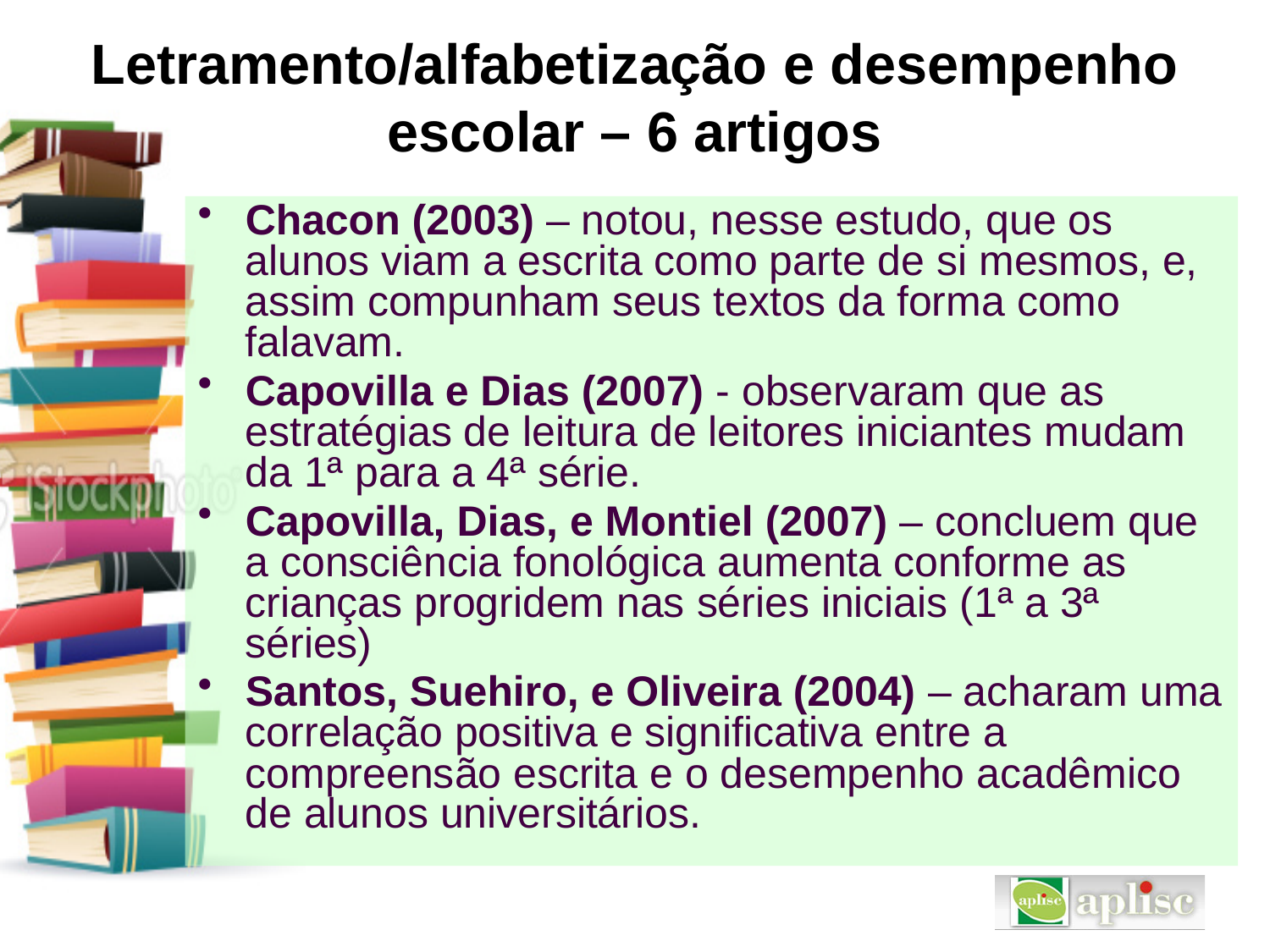

# Letramento/alfabetização e desempenho escolar – 6 artigos
Chacon (2003) – notou, nesse estudo, que os alunos viam a escrita como parte de si mesmos, e, assim compunham seus textos da forma como falavam.
Capovilla e Dias (2007) - observaram que as estratégias de leitura de leitores iniciantes mudam da 1ª para a 4ª série.
Capovilla, Dias, e Montiel (2007) – concluem que a consciência fonológica aumenta conforme as crianças progridem nas séries iniciais (1ª a 3ª séries)
Santos, Suehiro, e Oliveira (2004) – acharam uma correlação positiva e significativa entre a compreensão escrita e o desempenho acadêmico de alunos universitários.